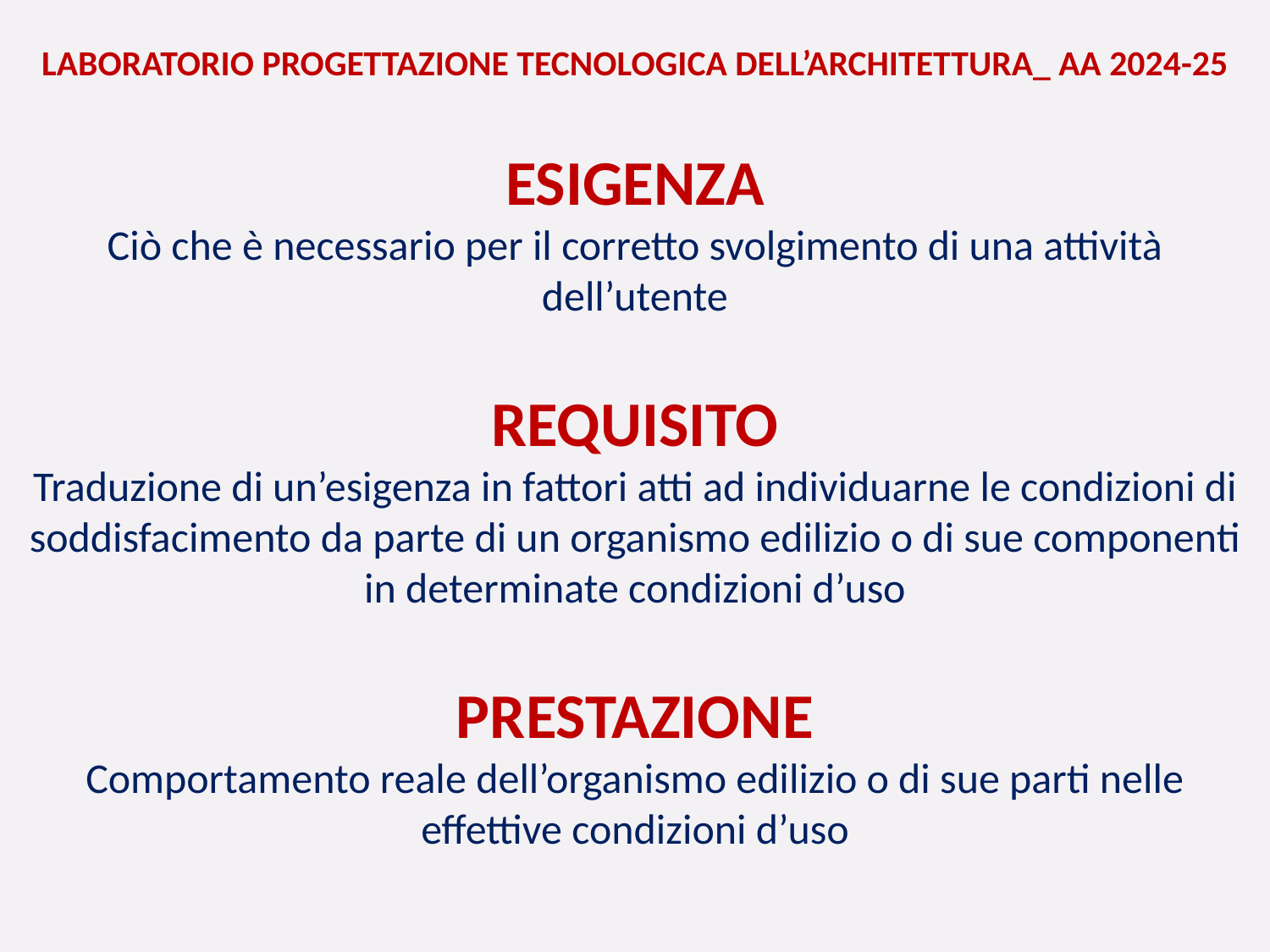

LABORATORIO PROGETTAZIONE TECNOLOGICA DELL’ARCHITETTURA_ AA 2024-25
ESIGENZA
Ciò che è necessario per il corretto svolgimento di una attività dell’utente

REQUISITO
Traduzione di un’esigenza in fattori atti ad individuarne le condizioni di soddisfacimento da parte di un organismo edilizio o di sue componenti in determinate condizioni d’uso

PRESTAZIONE
Comportamento reale dell’organismo edilizio o di sue parti nelle effettive condizioni d’uso